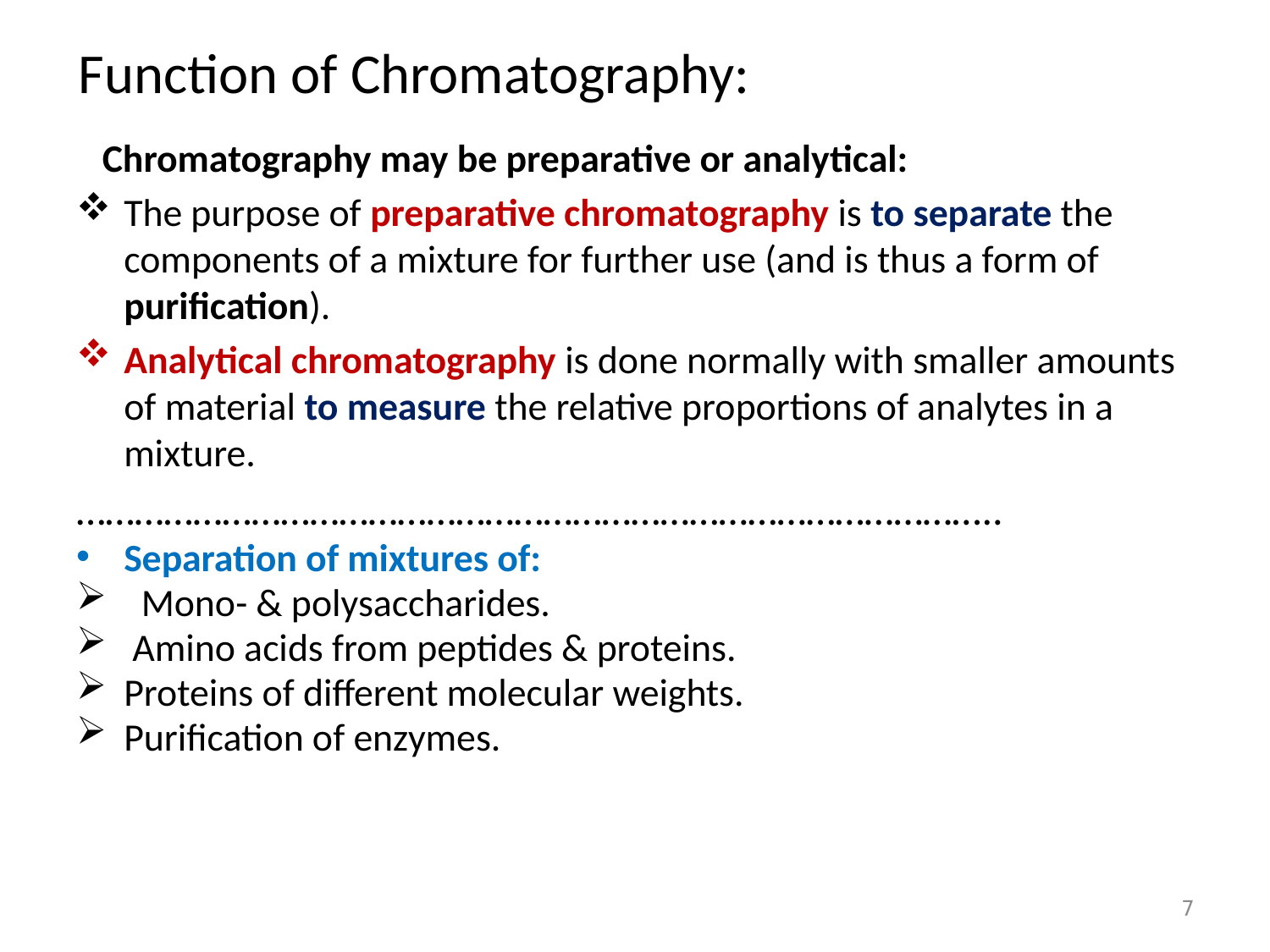

# Function of Chromatography:
   Chromatography may be preparative or analytical:
The purpose of preparative chromatography is to separate the components of a mixture for further use (and is thus a form of purification).
Analytical chromatography is done normally with smaller amounts of material to measure the relative proportions of analytes in a mixture.
…………………………………………………………………………………..
Separation of mixtures of:
  Mono- & polysaccharides.
 Amino acids from peptides & proteins.
Proteins of different molecular weights.
Purification of enzymes.

7